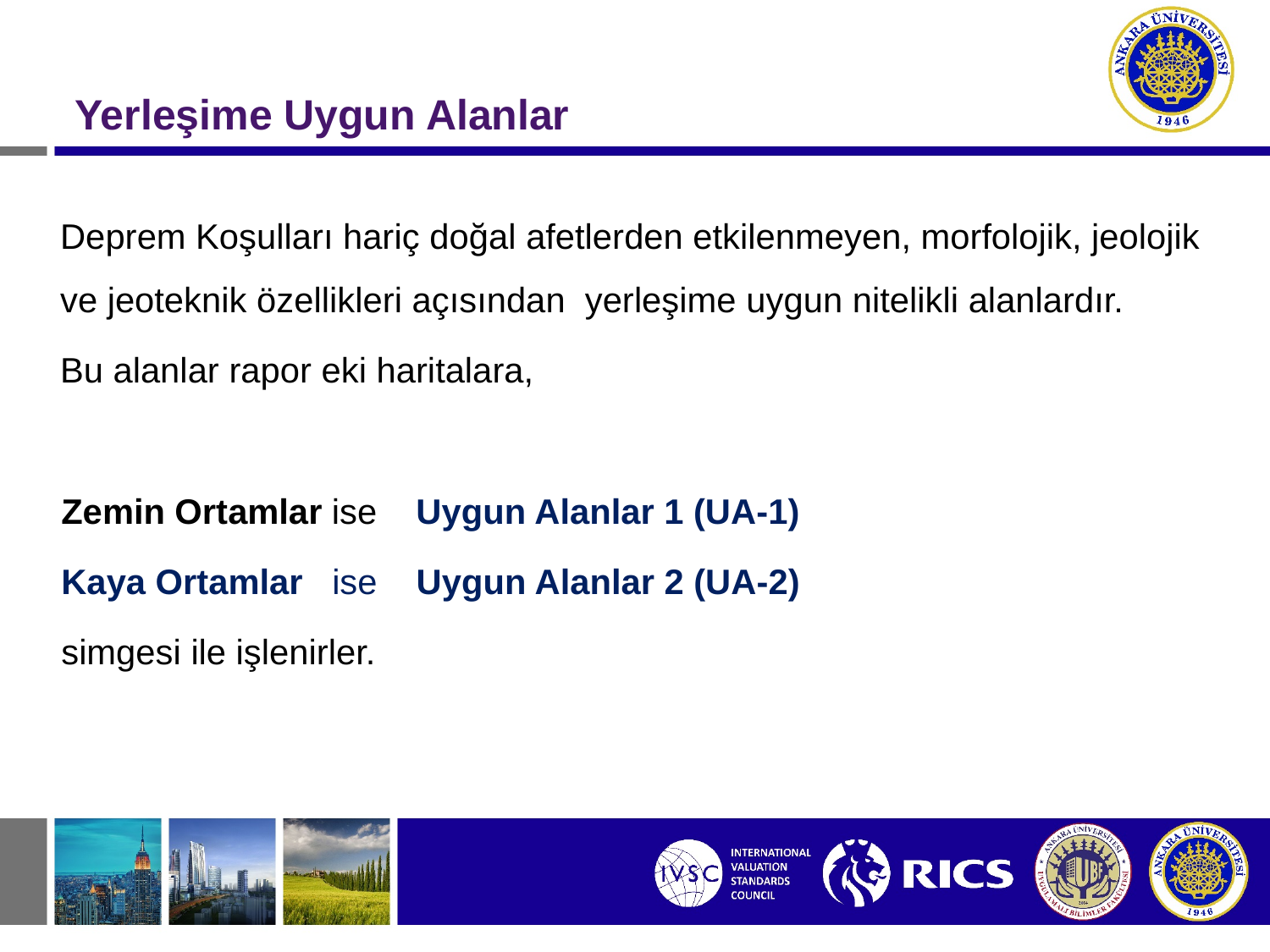

Yerleşime Uygun Alanlar
	Deprem Koşulları hariç doğal afetlerden etkilenmeyen, morfolojik, jeolojik ve jeoteknik özellikleri açısından  yerleşime uygun nitelikli alanlardır.
	Bu alanlar rapor eki haritalara,

     Zemin Ortamlar ise    Uygun Alanlar 1 (UA-1)
     Kaya Ortamlar   ise    Uygun Alanlar 2 (UA-2)
     simgesi ile işlenirler.